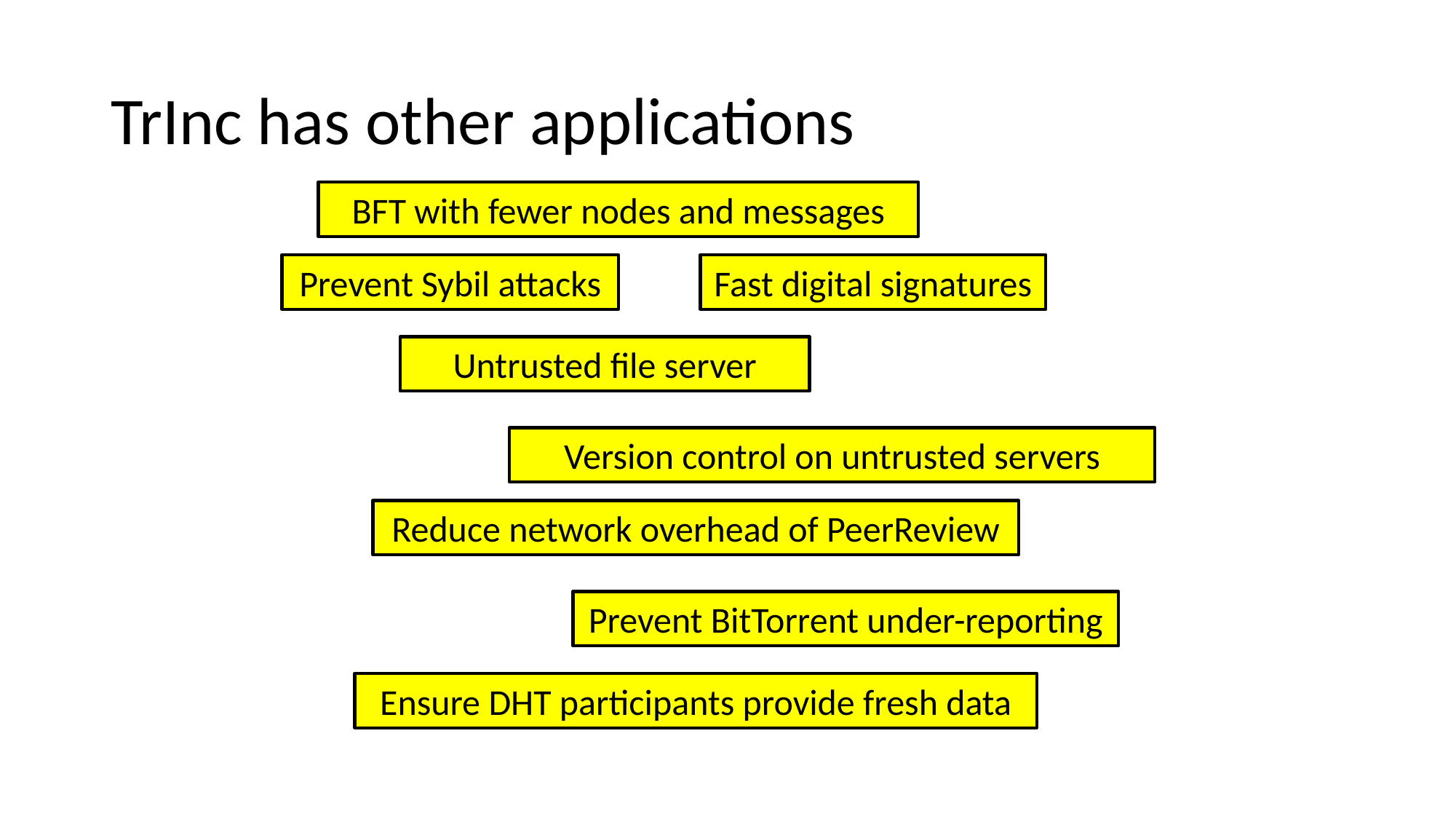

# TrInc has other applications
BFT with fewer nodes and messages
Prevent Sybil attacks
Fast digital signatures
Untrusted file server
Version control on untrusted servers
Reduce network overhead of PeerReview
Prevent BitTorrent under-reporting
Ensure DHT participants provide fresh data